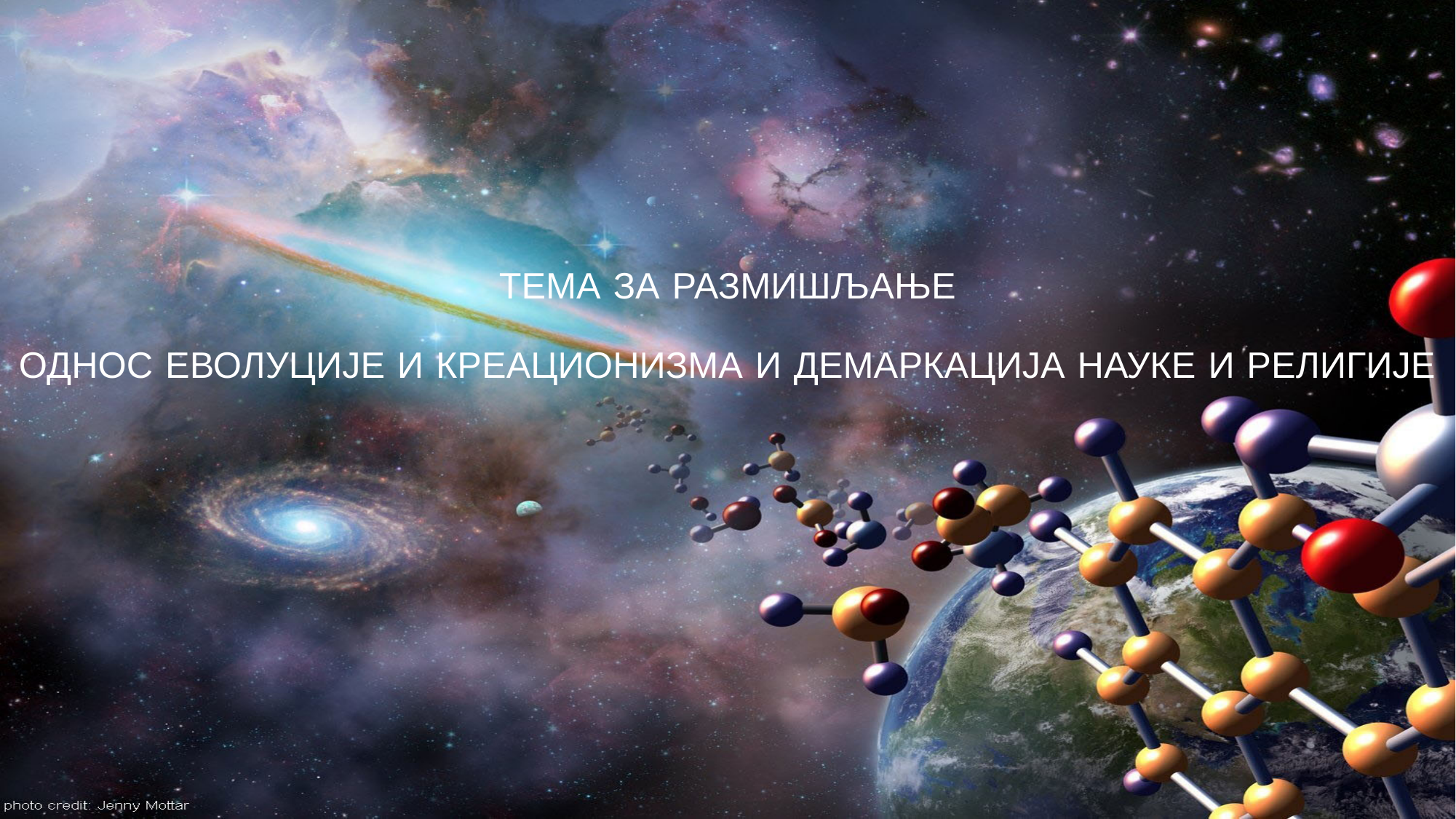

# ТЕМА ЗА РАЗМИШЉАЊЕ ОДНОС ЕВОЛУЦИЈЕ И КРЕАЦИОНИЗМА И ДЕМАРКАЦИЈА НАУКЕ И РЕЛИГИЈЕ